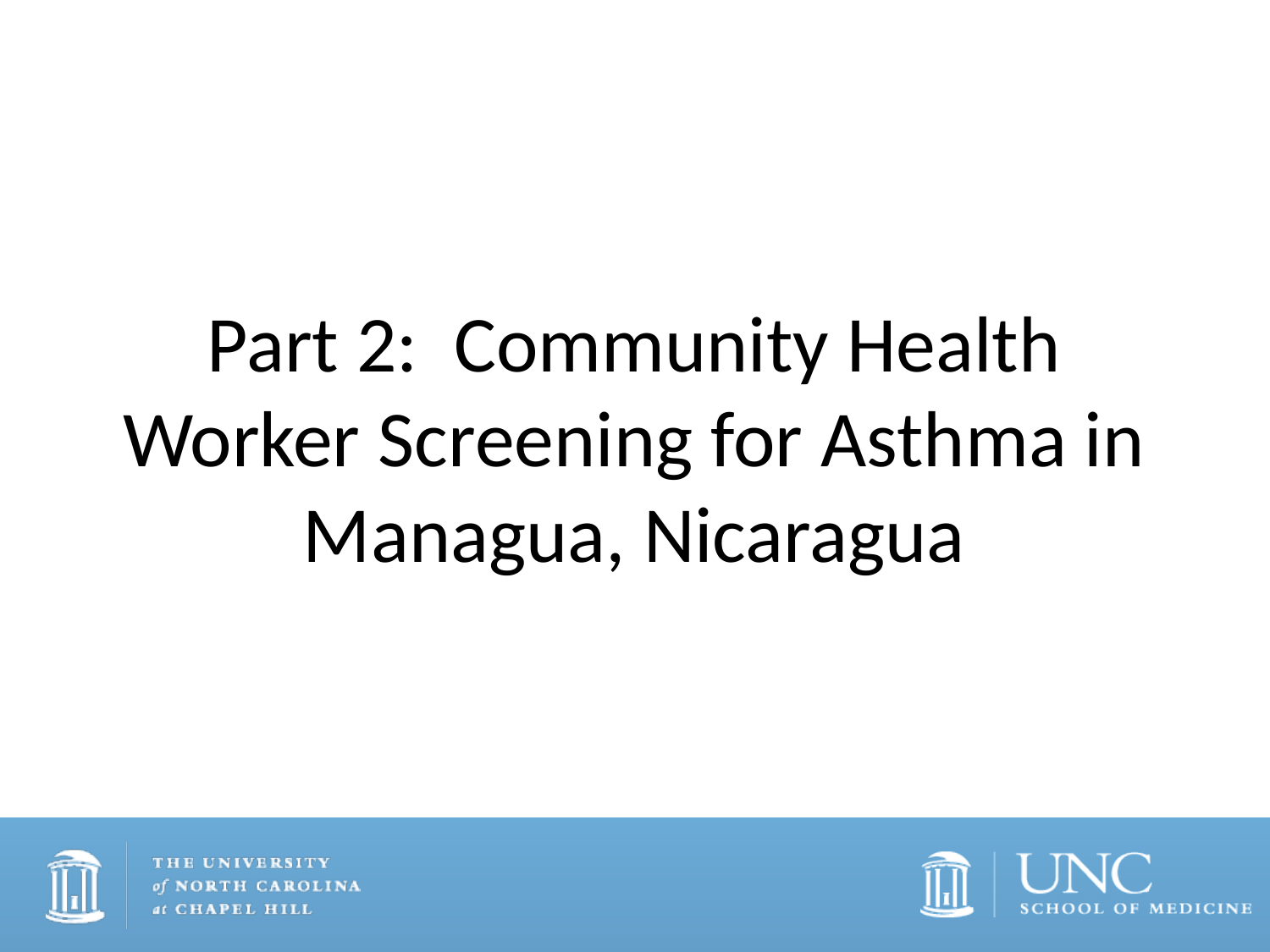

# Part 2:  Community Health Worker Screening for Asthma in Managua, Nicaragua